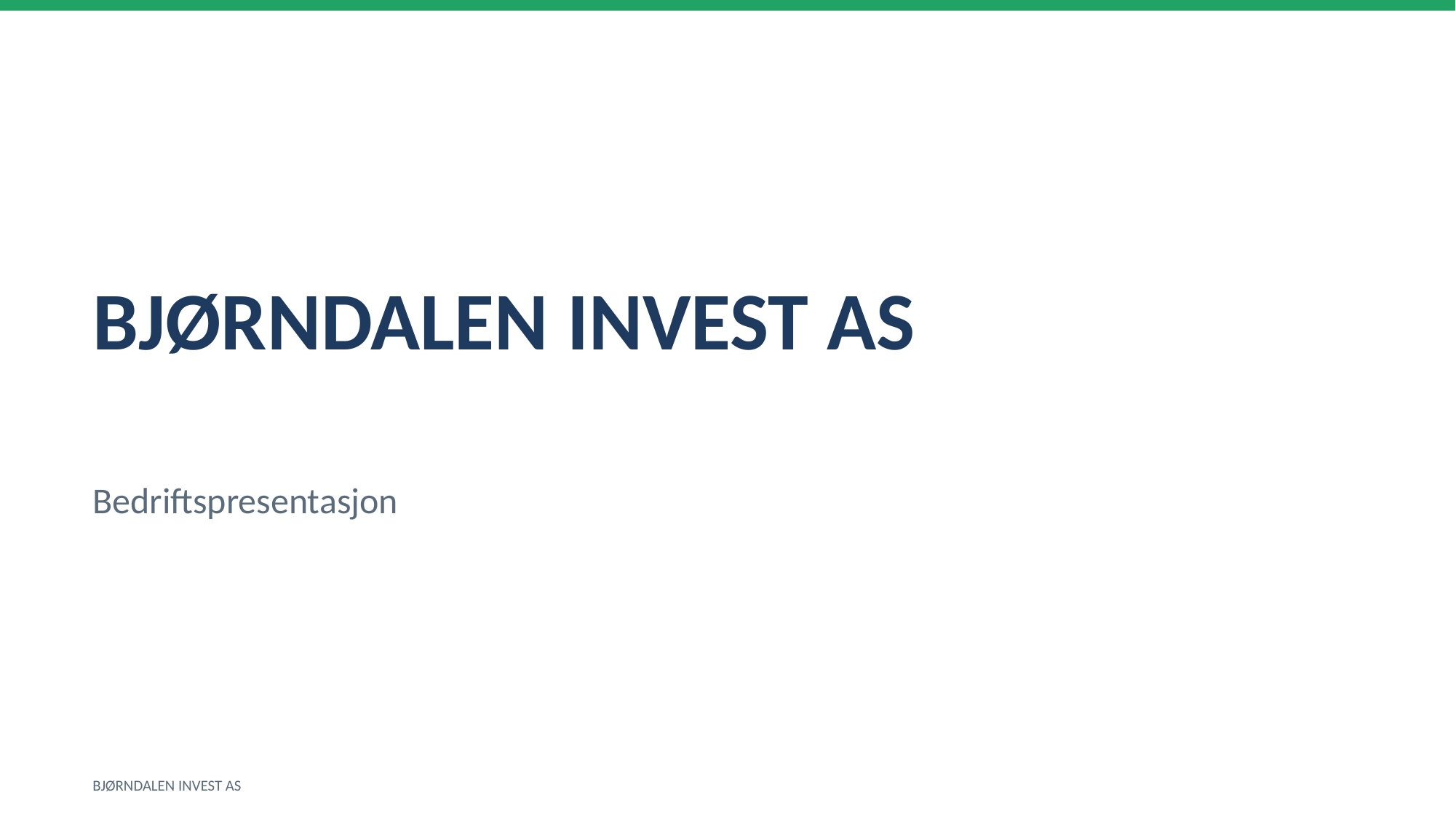

BJØRNDALEN INVEST AS
Bedriftspresentasjon
BJØRNDALEN INVEST AS